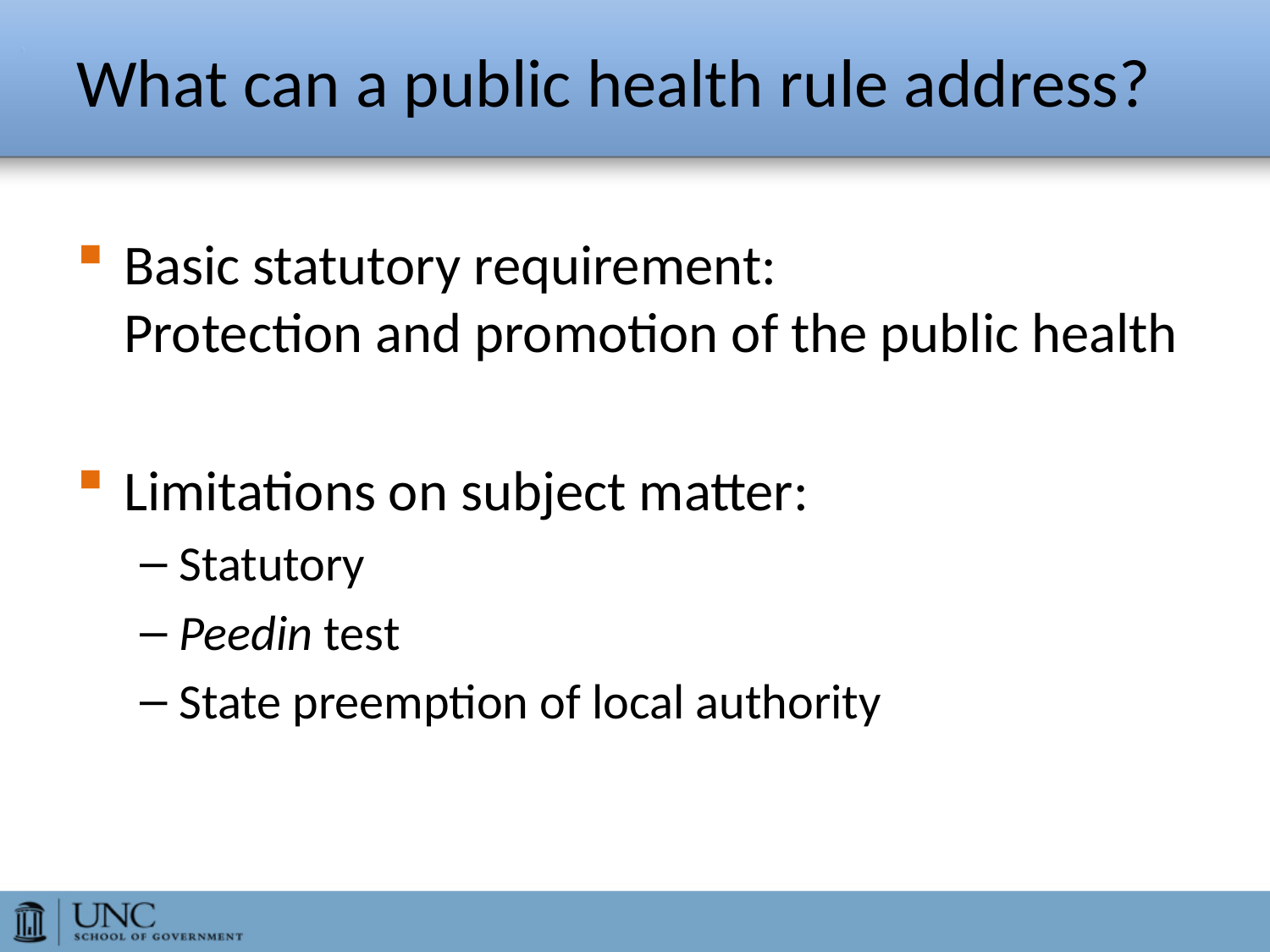

# What can a public health rule address?
Basic statutory requirement:
Protection and promotion of the public health

Limitations on subject matter:
Statutory
Peedin test
State preemption of local authority